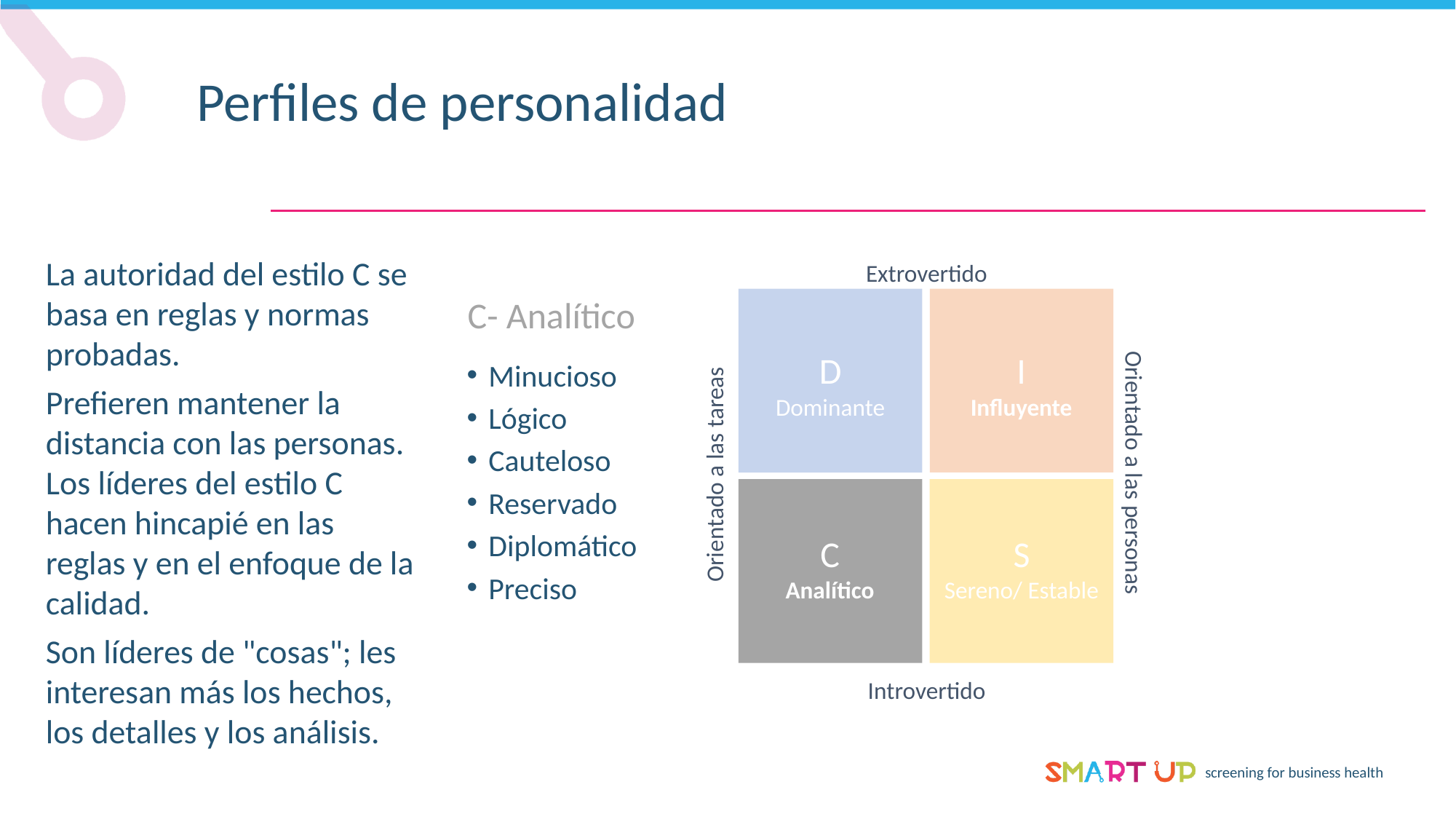

Perfiles de personalidad
La autoridad del estilo C se basa en reglas y normas probadas.
Prefieren mantener la distancia con las personas. Los líderes del estilo C hacen hincapié en las reglas y en el enfoque de la calidad.
Son líderes de "cosas"; les interesan más los hechos, los detalles y los análisis.
Extrovertido
C- Analítico

D
Dominante
I
Influyente
Minucioso
Lógico
Cauteloso
Reservado
Diplomático
Preciso
Orientado a las personas
Orientado a las tareas

C
Analítico
S
Sereno/ Estable
Introvertido